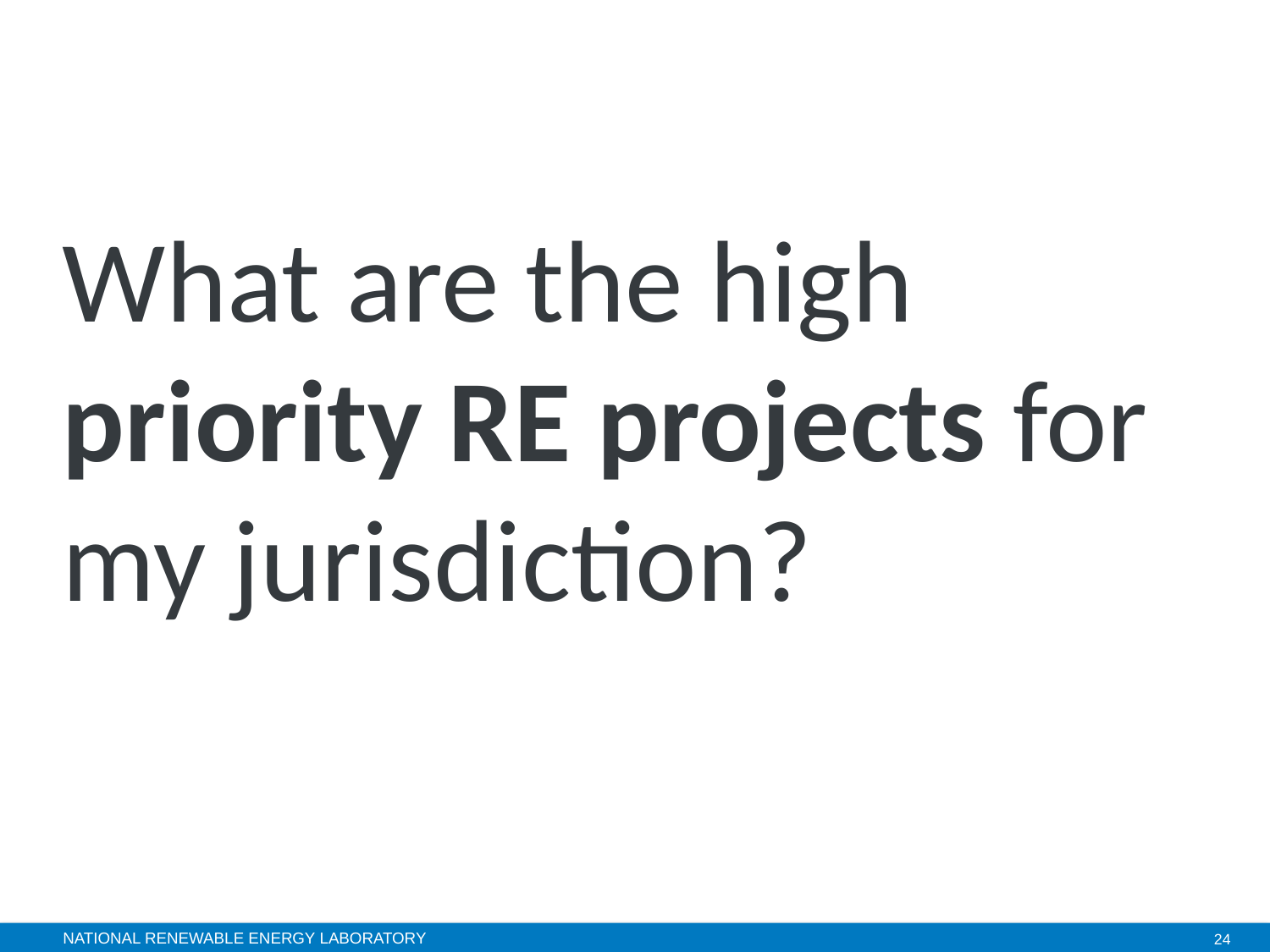

# What are the high priority RE projects for my jurisdiction?